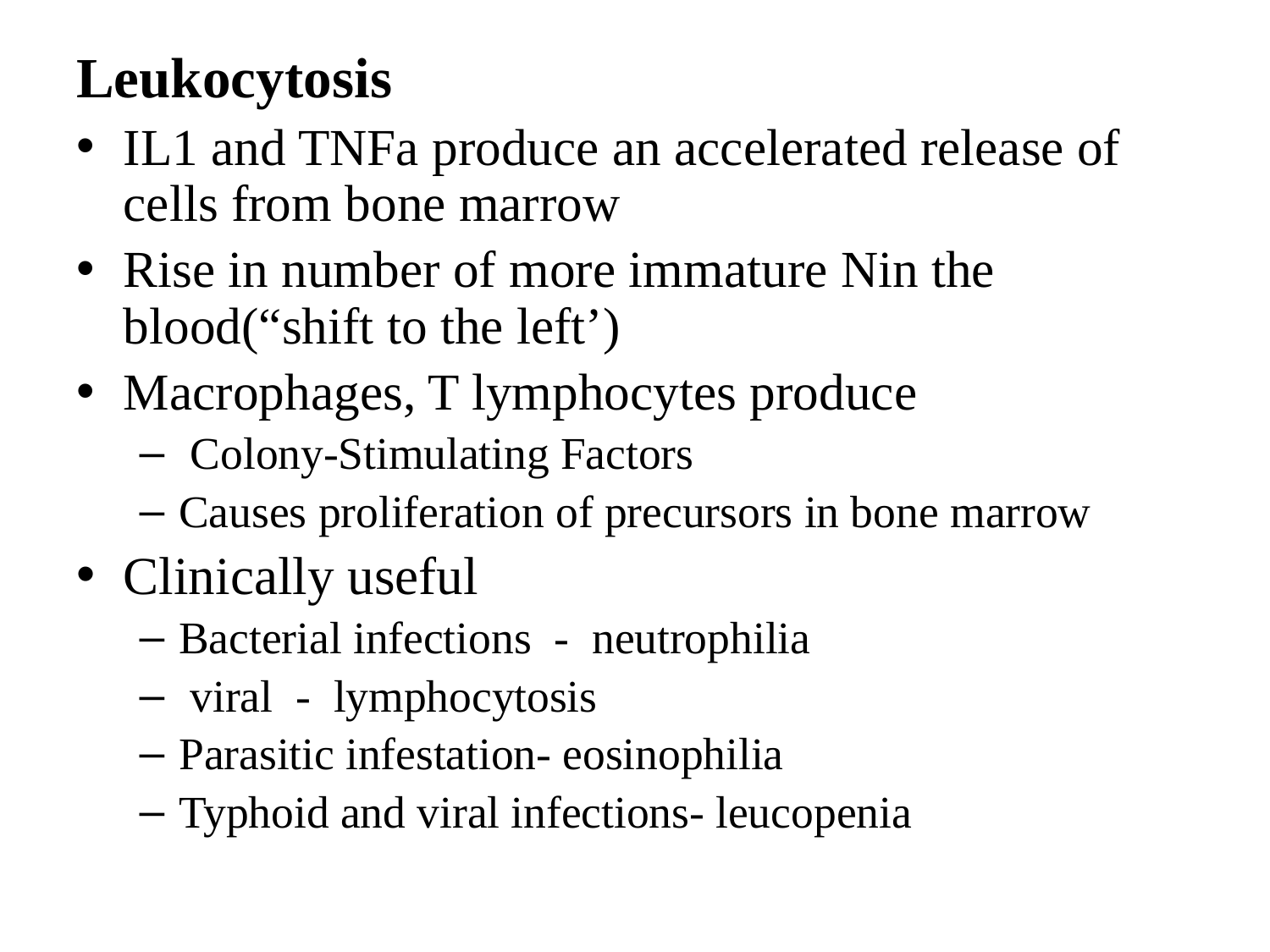

#
Leukocytosis
IL1 and TNFa produce an accelerated release of cells from bone marrow
Rise in number of more immature Nin the blood(“shift to the left’)
Macrophages, T lymphocytes produce
 Colony-Stimulating Factors
Causes proliferation of precursors in bone marrow
Clinically useful
Bacterial infections  -  neutrophilia
 viral  -  lymphocytosis
Parasitic infestation- eosinophilia
Typhoid and viral infections- leucopenia